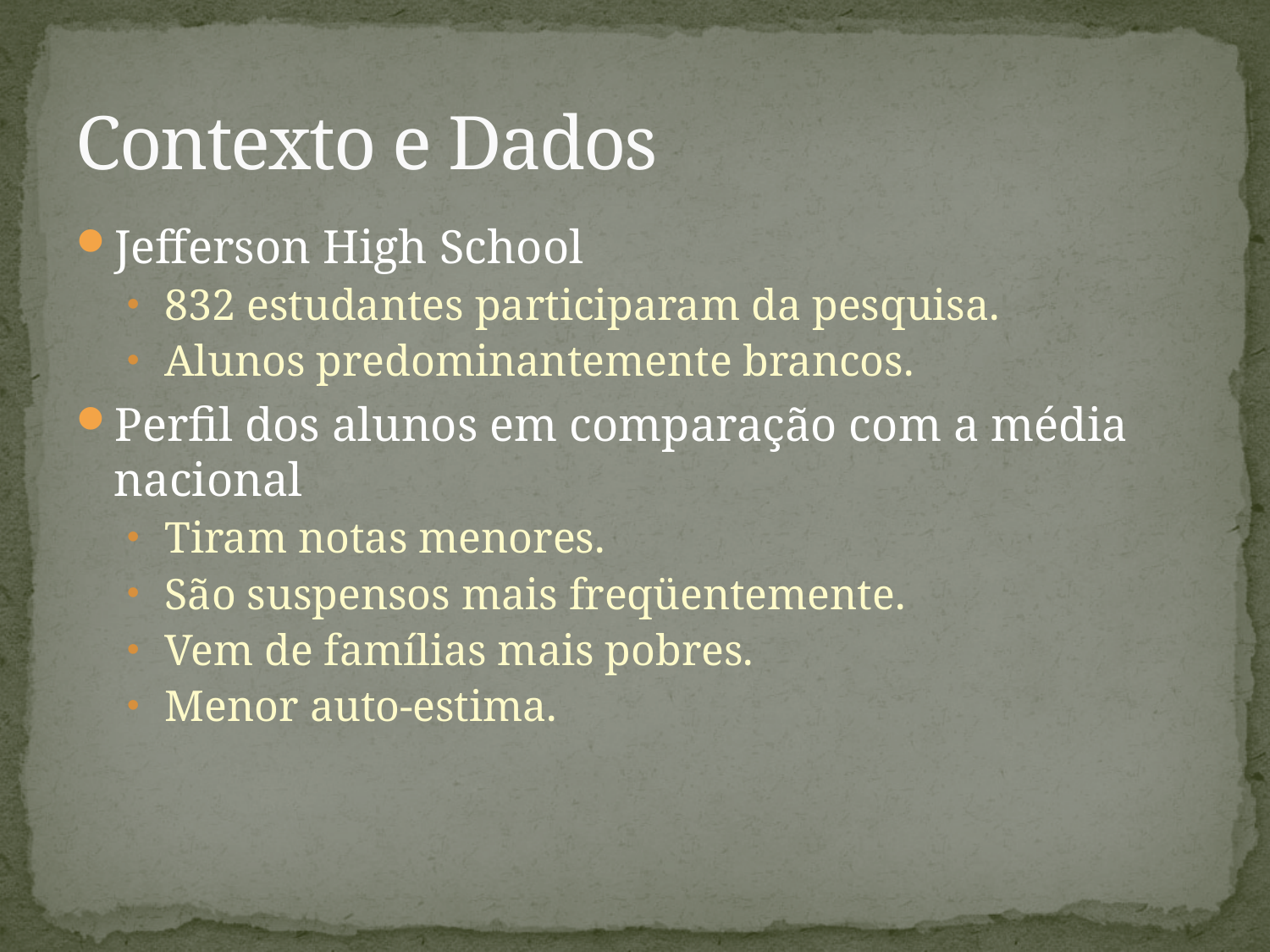

# Contexto e Dados
Jefferson High School
832 estudantes participaram da pesquisa.
Alunos predominantemente brancos.
Perfil dos alunos em comparação com a média nacional
Tiram notas menores.
São suspensos mais freqüentemente.
Vem de famílias mais pobres.
Menor auto-estima.